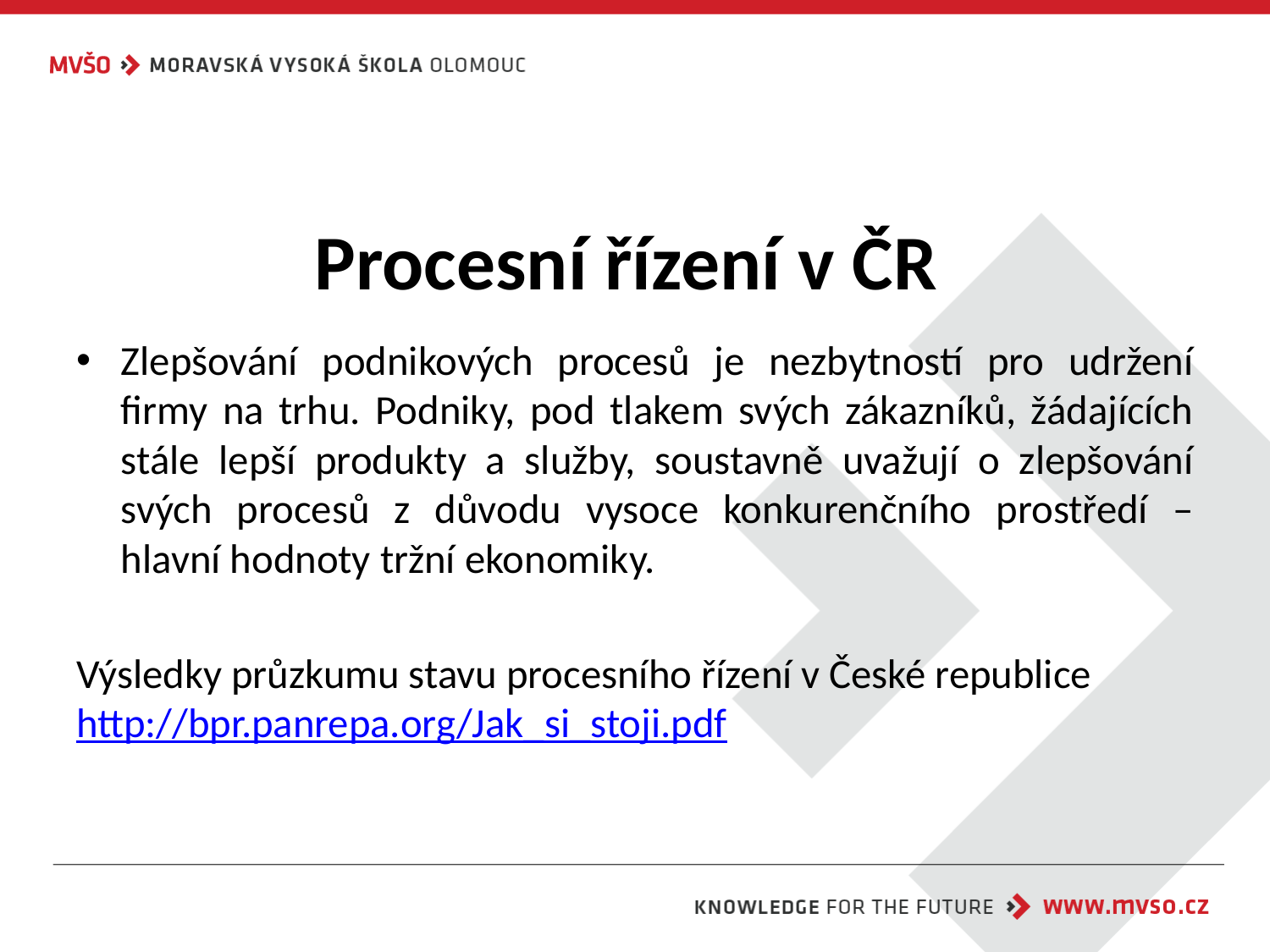

# Procesní řízení v ČR
Zlepšování podnikových procesů je nezbytností pro udržení firmy na trhu. Podniky, pod tlakem svých zákazníků, žádajících stále lepší produkty a služby, soustavně uvažují o zlepšování svých procesů z důvodu vysoce konkurenčního prostředí – hlavní hodnoty tržní ekonomiky.

Výsledky průzkumu stavu procesního řízení v České republice http://bpr.panrepa.org/Jak_si_stoji.pdf